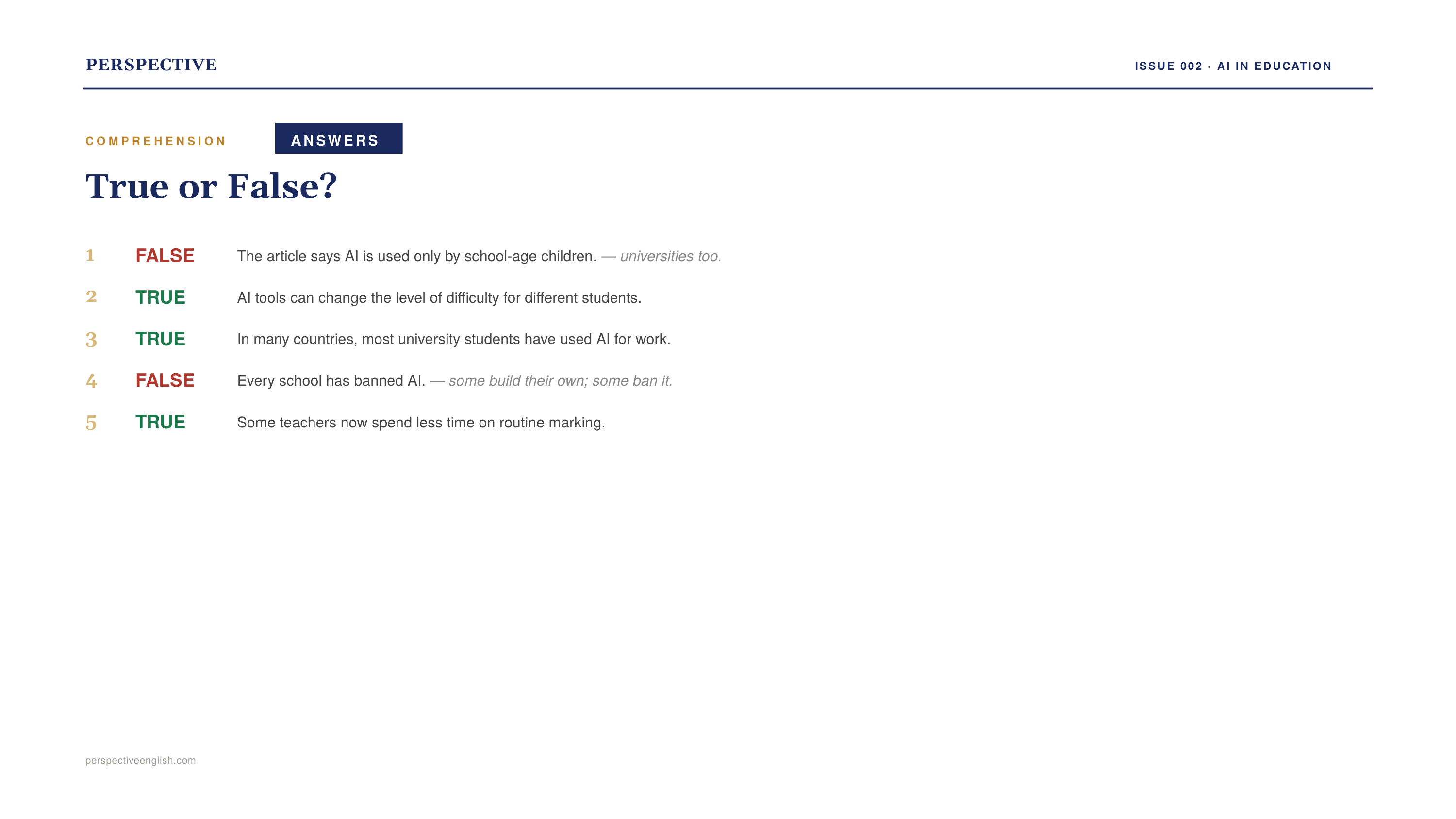

PERSPECTIVE
ISSUE 002 · AI IN EDUCATION

ANSWERS
COMPREHENSION
True or False?
FALSE
1
The article says AI is used only by school-age children. — universities too.
TRUE
2
AI tools can change the level of difficulty for different students.
TRUE
3
In many countries, most university students have used AI for work.
FALSE
4
Every school has banned AI. — some build their own; some ban it.
TRUE
5
Some teachers now spend less time on routine marking.
perspectiveenglish.com